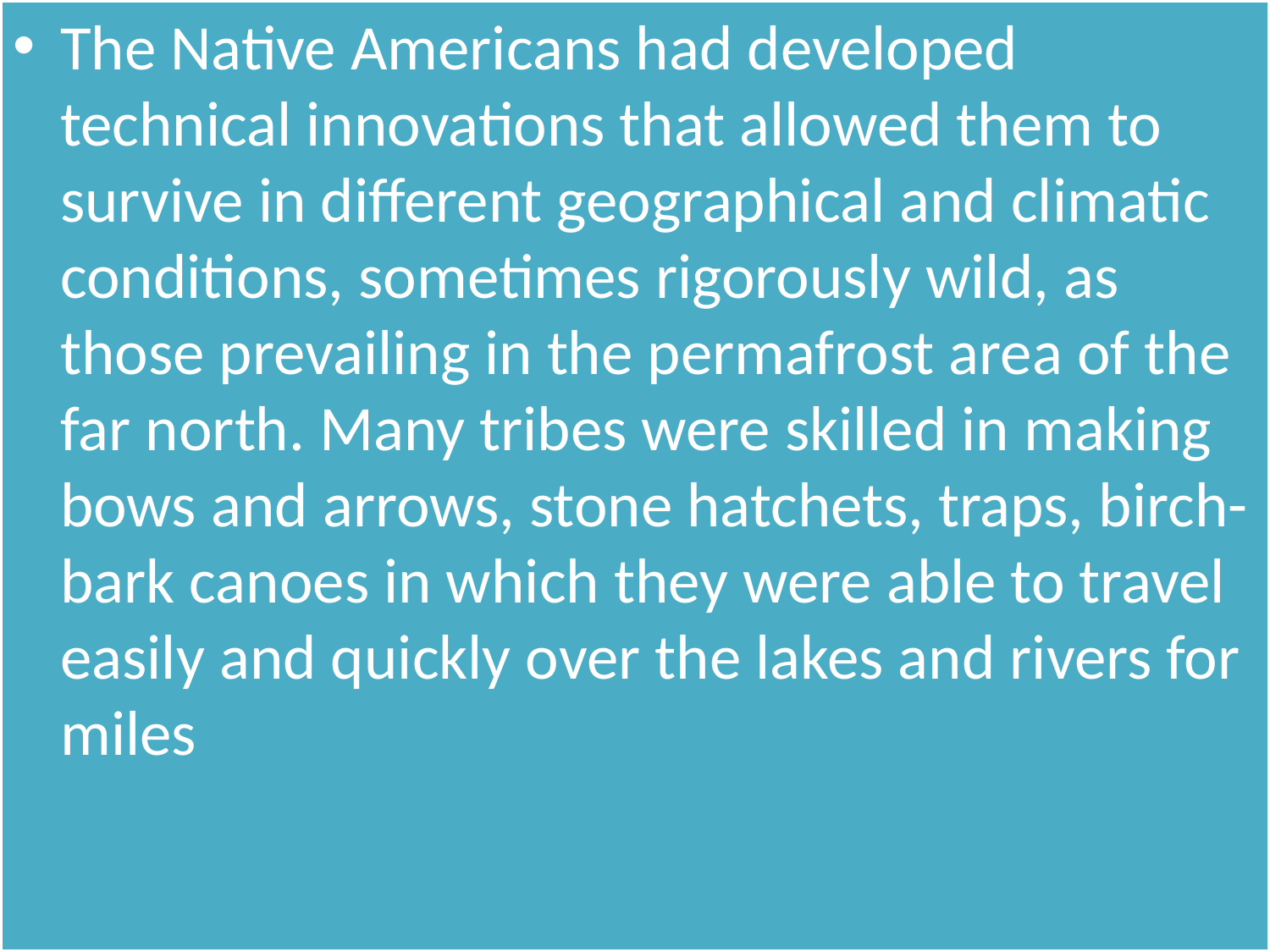

The Native Americans had developed technical innovations that allowed them to survive in different geographical and climatic conditions, sometimes rigorously wild, as those prevailing in the permafrost area of the far north. Many tribes were skilled in making bows and arrows, stone hatchets, traps, birch-bark canoes in which they were able to travel easily and quickly over the lakes and rivers for miles
#